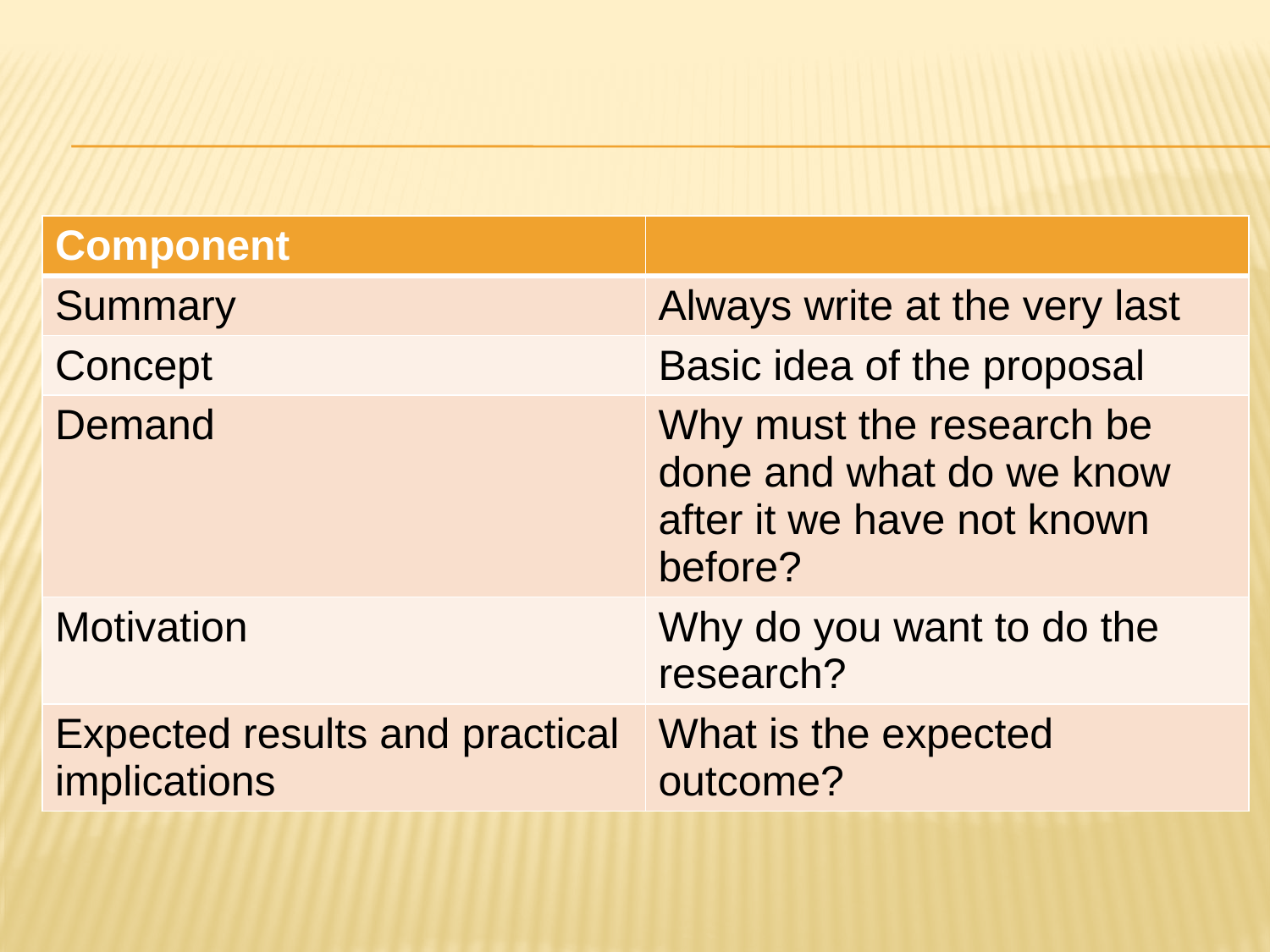

#
| Component |  |
| --- | --- |
| Summary | Always write at the very last |
| Concept | Basic idea of the proposal |
| Demand | Why must the research be done and what do we know after it we have not known before? |
| Motivation | Why do you want to do the research? |
| Expected results and practical implications | What is the expected outcome? |